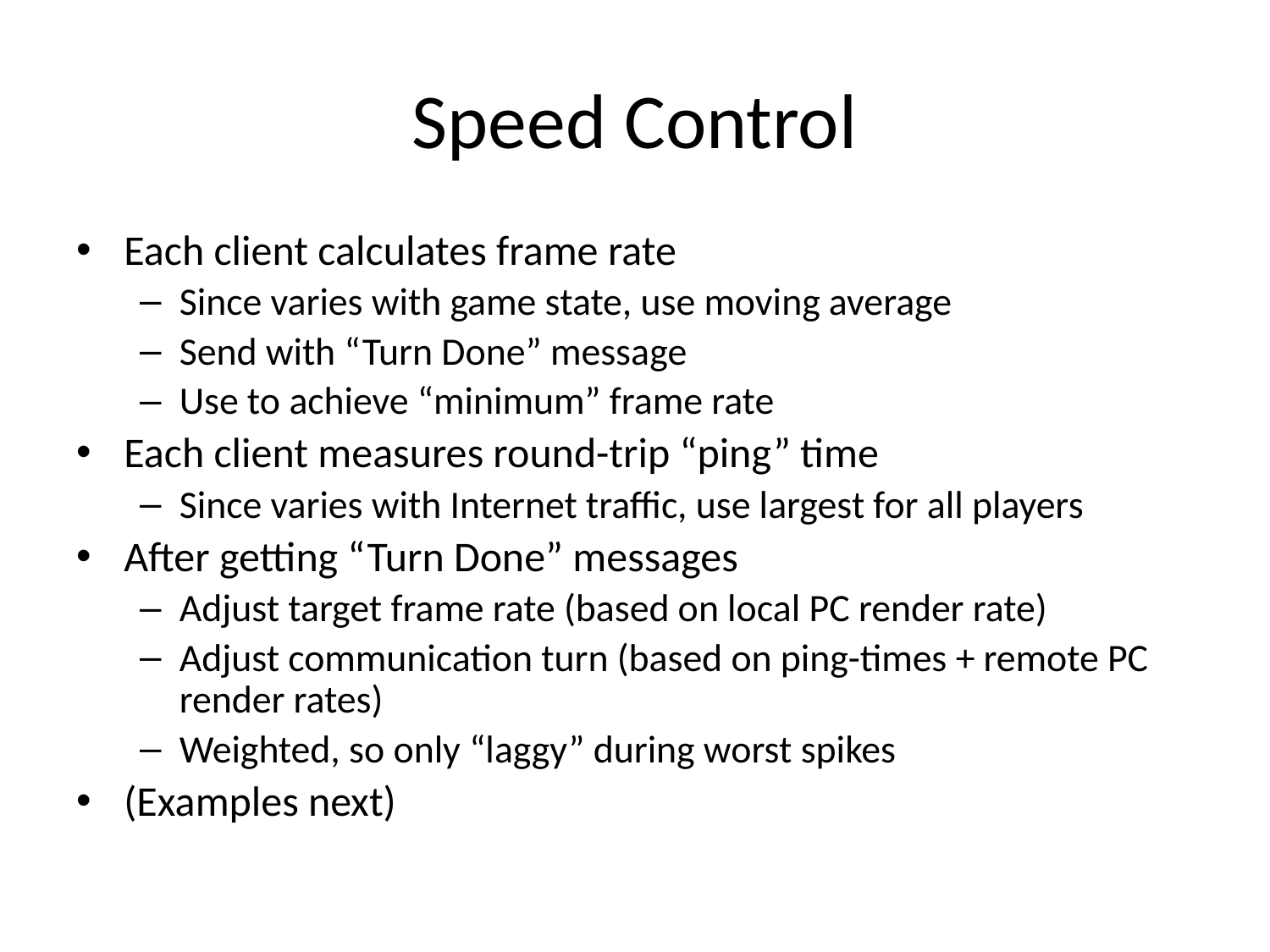

# Speed Control
Each client calculates frame rate
Since varies with game state, use moving average
Send with “Turn Done” message
Use to achieve “minimum” frame rate
Each client measures round-trip “ping” time
Since varies with Internet traffic, use largest for all players
After getting “Turn Done” messages
Adjust target frame rate (based on local PC render rate)
Adjust communication turn (based on ping-times + remote PC render rates)
Weighted, so only “laggy” during worst spikes
(Examples next)